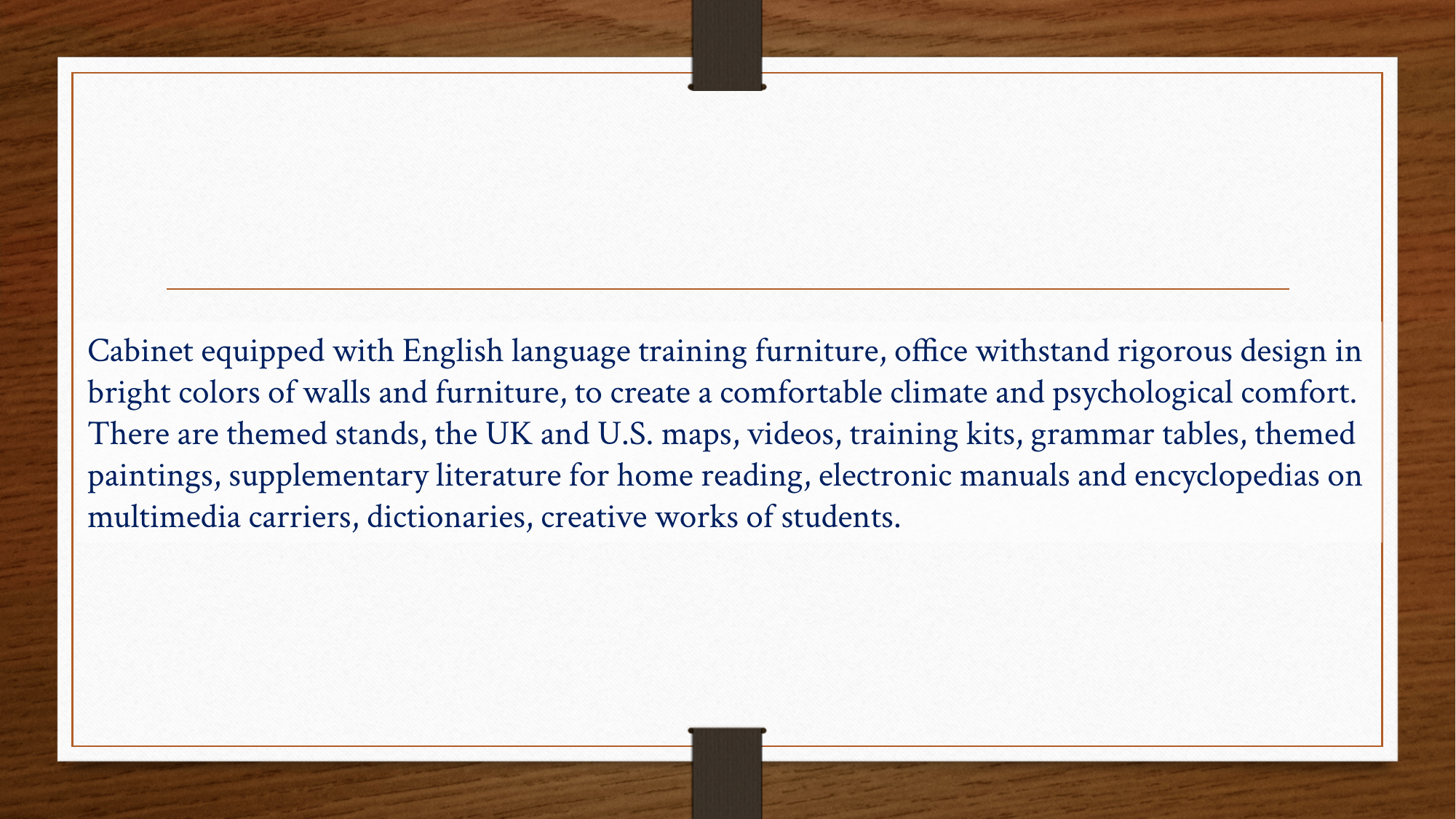

Cabinet equipped with English language training furniture, office withstand rigorous design in bright colors of walls and furniture, to create a comfortable climate and psychological comfort. There are themed stands, the UK and U.S. maps, videos, training kits, grammar tables, themed paintings, supplementary literature for home reading, electronic manuals and encyclopedias on multimedia carriers, dictionaries, creative works of students.